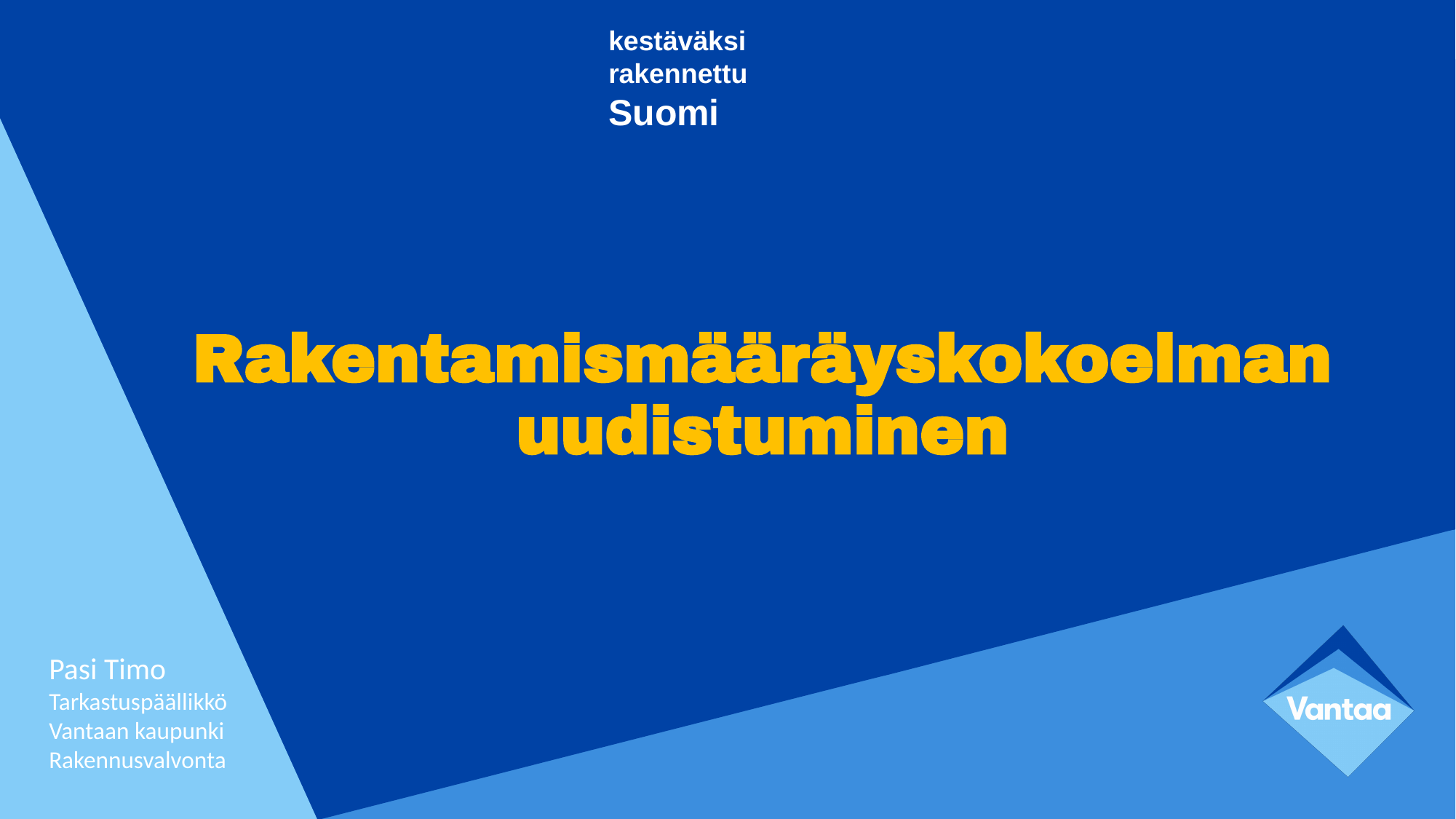

kestäväksi
rakennettu
Suomi
# Rakentamismääräyskokoelman uudistuminen
Pasi Timo
Tarkastuspäällikkö
Vantaan kaupunki
Rakennusvalvonta